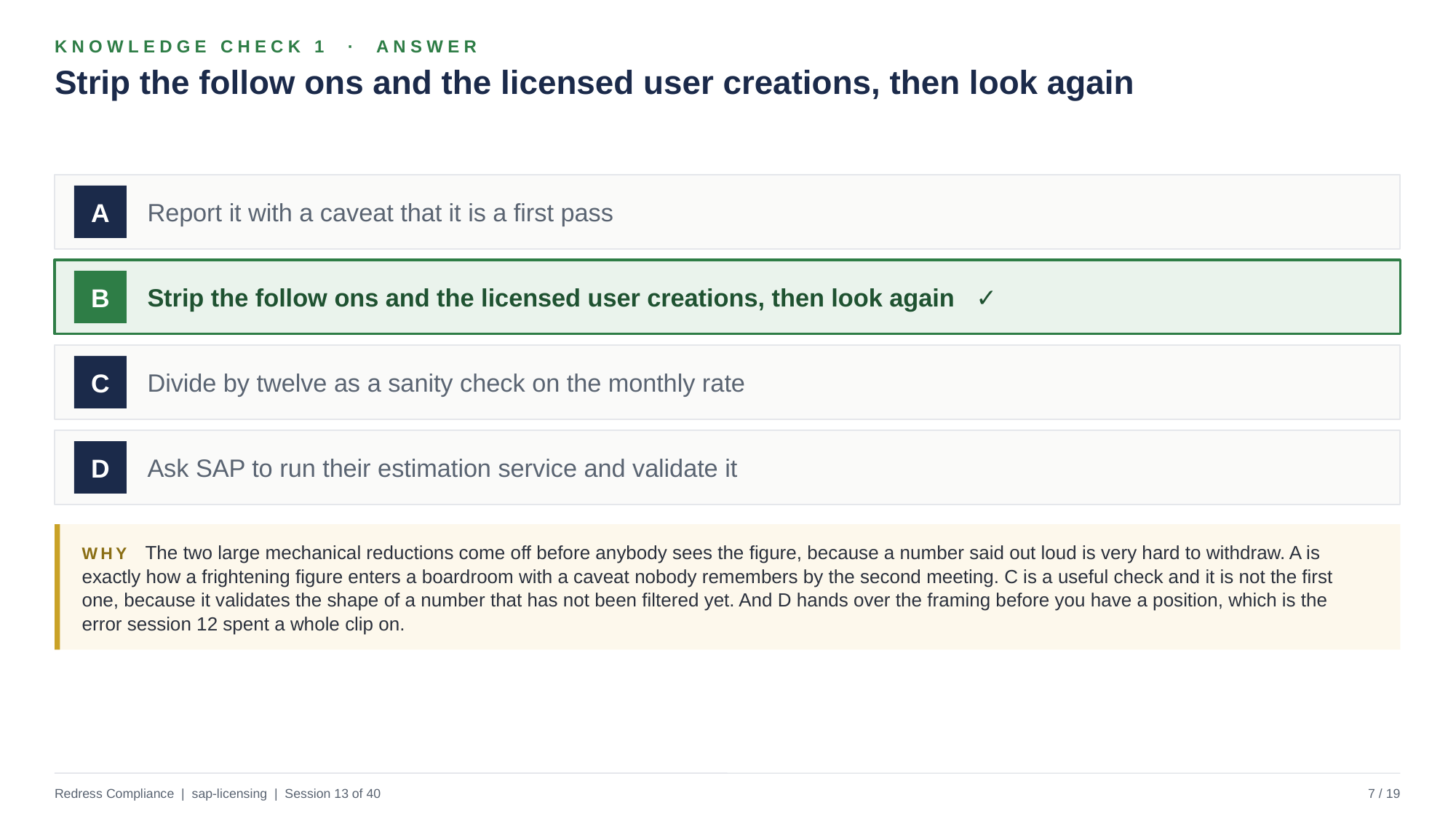

KNOWLEDGE CHECK 1  ·  ANSWER
Strip the follow ons and the licensed user creations, then look again

Report it with a caveat that it is a first pass

A

Strip the follow ons and the licensed user creations, then look again   ✓

B

Divide by twelve as a sanity check on the monthly rate

C

Ask SAP to run their estimation service and validate it

D

WHY  The two large mechanical reductions come off before anybody sees the figure, because a number said out loud is very hard to withdraw. A is exactly how a frightening figure enters a boardroom with a caveat nobody remembers by the second meeting. C is a useful check and it is not the first one, because it validates the shape of a number that has not been filtered yet. And D hands over the framing before you have a position, which is the error session 12 spent a whole clip on.

Redress Compliance  |  sap-licensing  |  Session 13 of 40
7 / 19